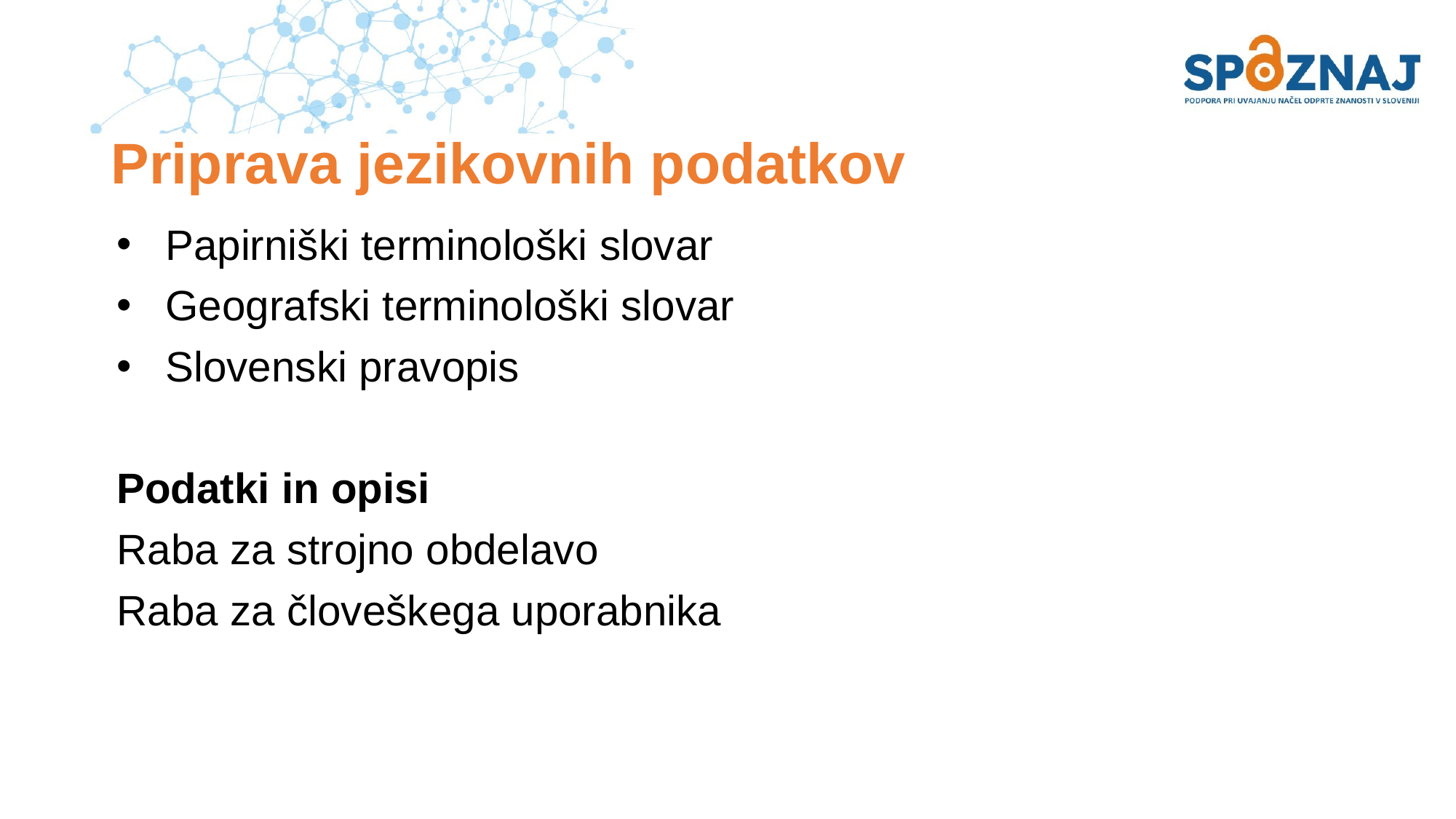

# Priprava jezikovnih podatkov
Papirniški terminološki slovar
Geografski terminološki slovar
Slovenski pravopis

Podatki in opisi
Raba za strojno obdelavo
Raba za človeškega uporabnika